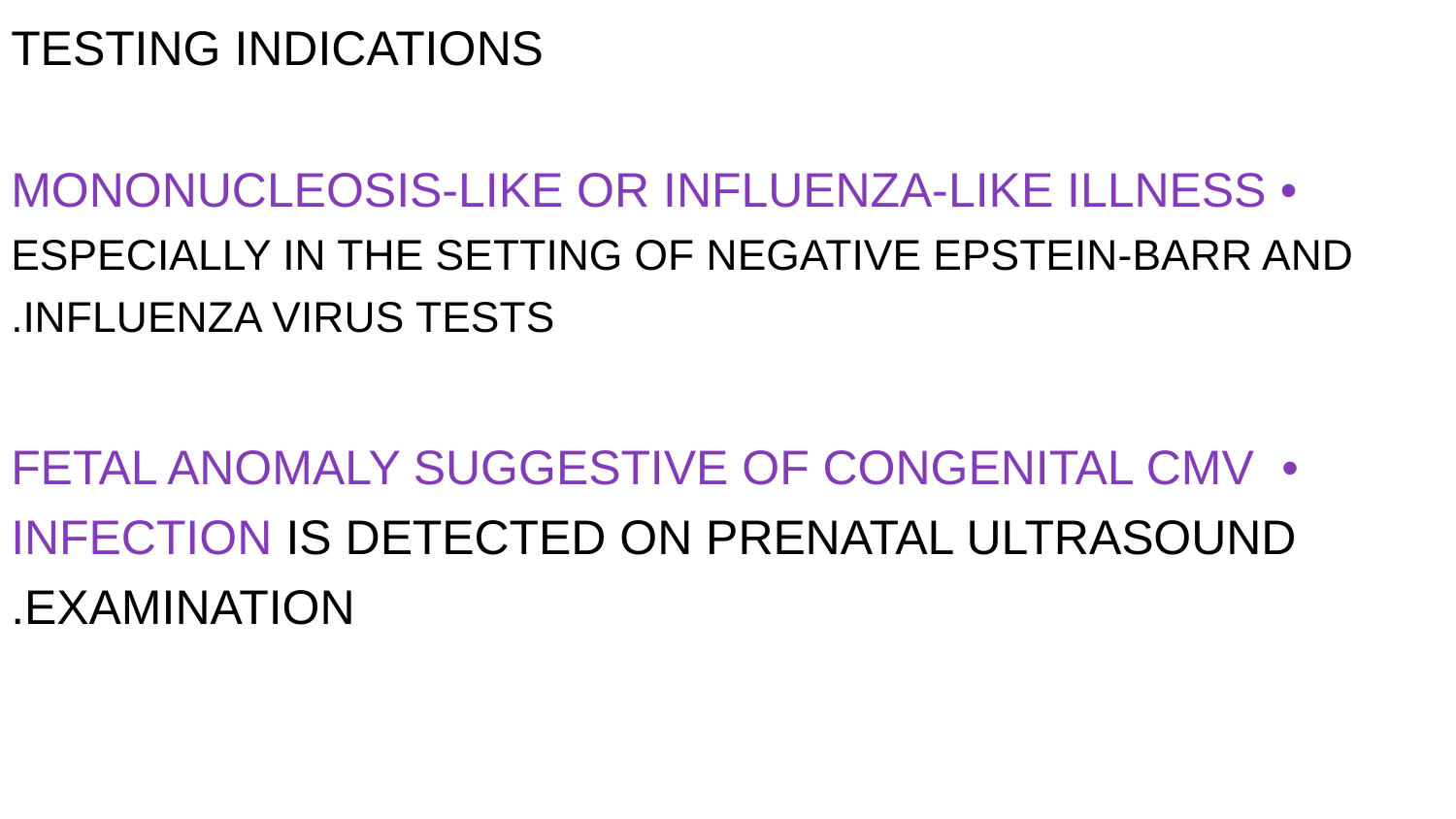

Testing indications
• mononucleosis-like or influenza-like illness
especially in the setting of negative Epstein-Barr and
influenza virus tests.
• fetal anomaly suggestive of congenital CMV
infection is detected on prenatal ultrasound
examination.
#